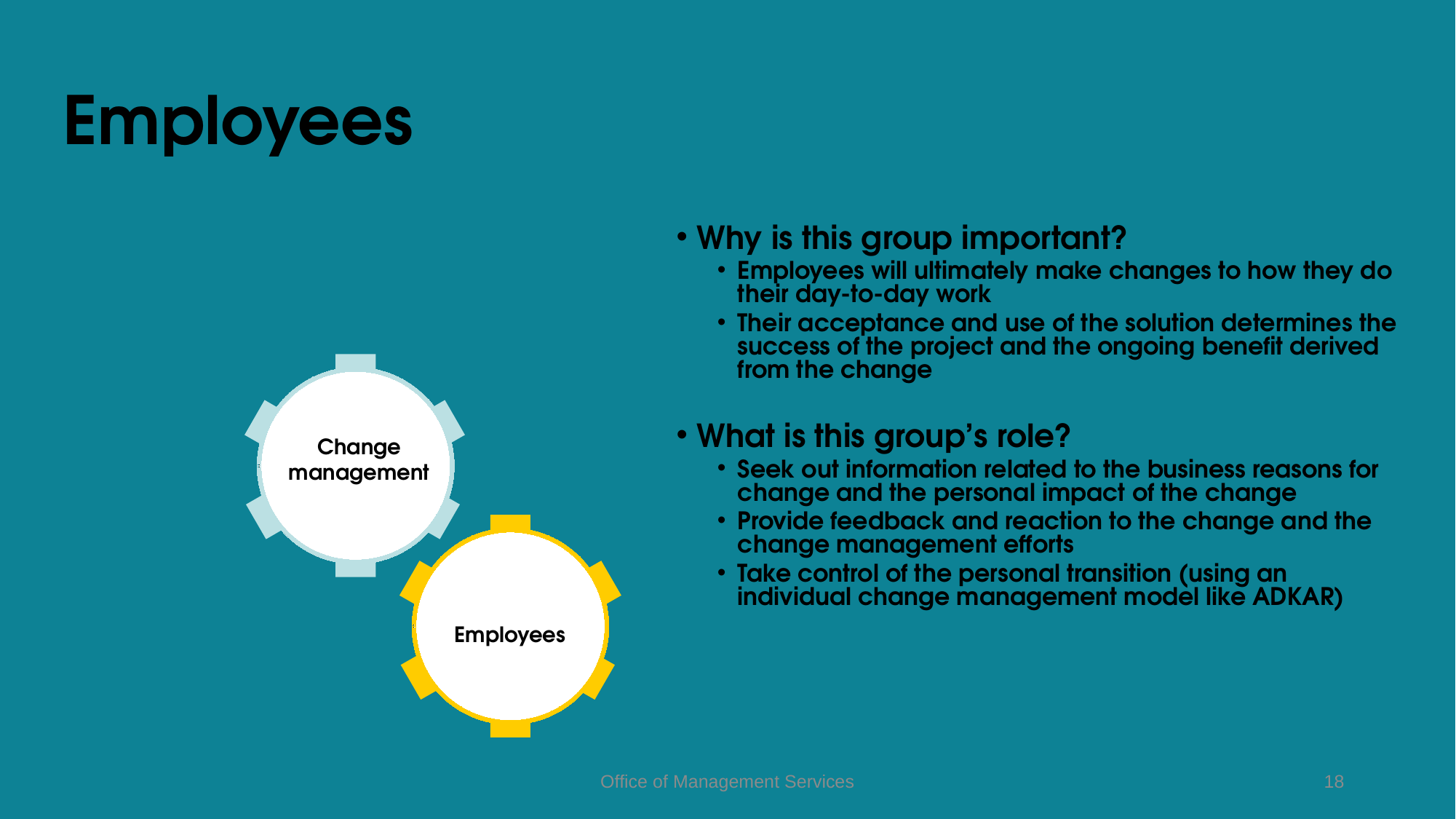

# Employees

Change management

Employees

Why is this group important?
Employees will ultimately make changes to how they do their day-to-day work
Their acceptance and use of the solution determines the success of the project and the ongoing benefit derived from the change

What is this group’s role?
Seek out information related to the business reasons for change and the personal impact of the change
Provide feedback and reaction to the change and the change management efforts
Take control of the personal transition (using an individual change management model like ADKAR)
Office of Management Services
18